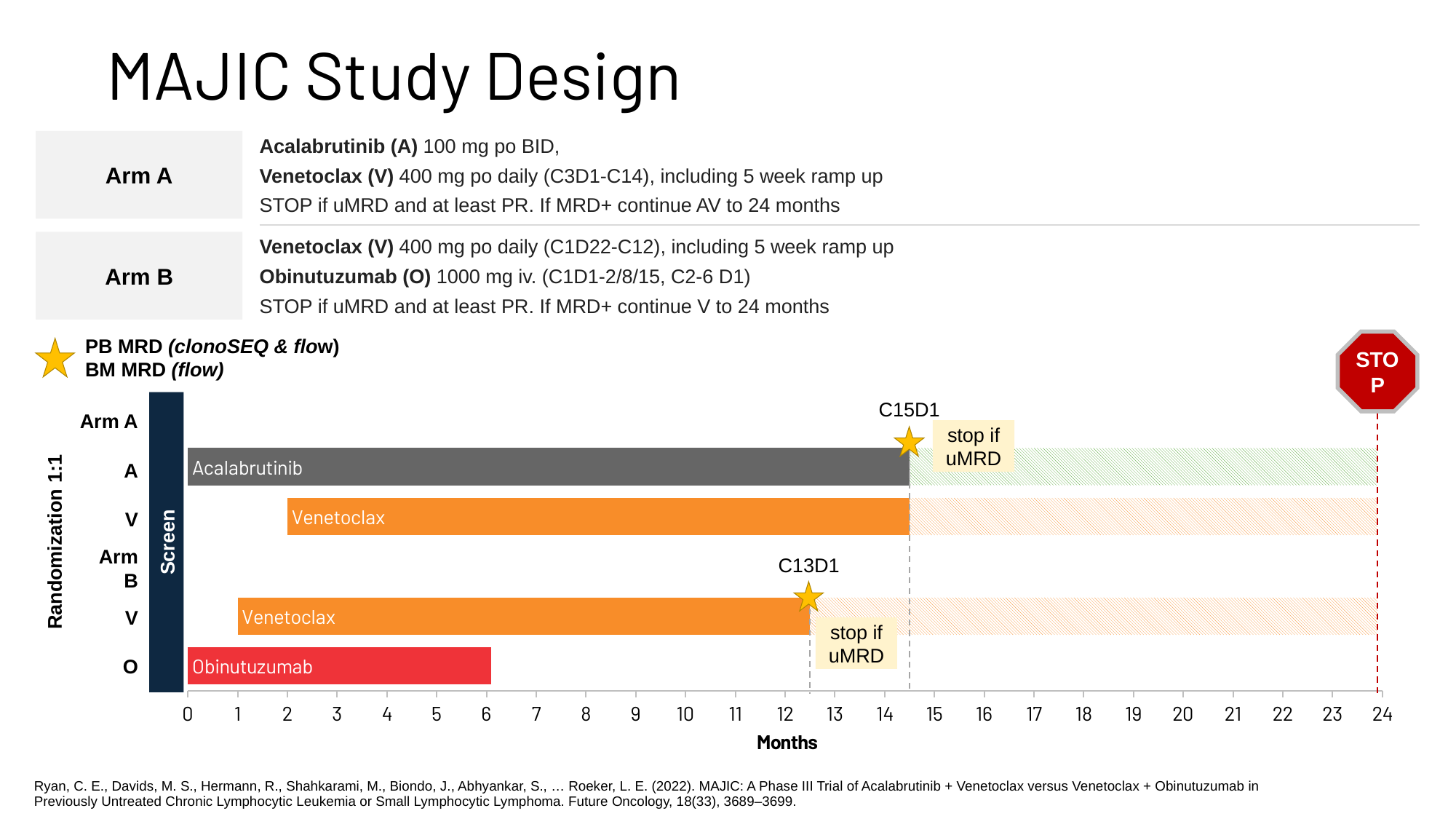

# MAJIC Study Design
Arm A
Acalabrutinib (A) 100 mg po BID,
Venetoclax (V) 400 mg po daily (C3D1-C14), including 5 week ramp up
STOP if uMRD and at least PR. If MRD+ continue AV to 24 months
Arm B
Venetoclax (V) 400 mg po daily (C1D22-C12), including 5 week ramp up
Obinutuzumab (O) 1000 mg iv. (C1D1-2/8/15, C2-6 D1)
STOP if uMRD and at least PR. If MRD+ continue V to 24 months
PB MRD (clonoSEQ & flow)
BM MRD (flow)

STOP

### Chart

| Category | Series 1 | Series 2 | Series 3 |
|---|---|---|---|
| O | 0.0 | 6.1 | None |
| V | 1.0 | 11.5 | 11.4 |
| Arm B | None | None | None |
| V | 2.0 | 12.5 | 9.4 |
| A | 0.0 | 14.5 | 9.4 |
| Arm A | None | None | None |
C15D1

Screen
Arm A
stop if uMRD

A
V
Randomization 1:1
C13D1
Arm B

V
stop if uMRD
O
Ryan, C. E., Davids, M. S., Hermann, R., Shahkarami, M., Biondo, J., Abhyankar, S., … Roeker, L. E. (2022). MAJIC: A Phase III Trial of Acalabrutinib + Venetoclax versus Venetoclax + Obinutuzumab in Previously Untreated Chronic Lymphocytic Leukemia or Small Lymphocytic Lymphoma. Future Oncology, 18(33), 3689–3699.